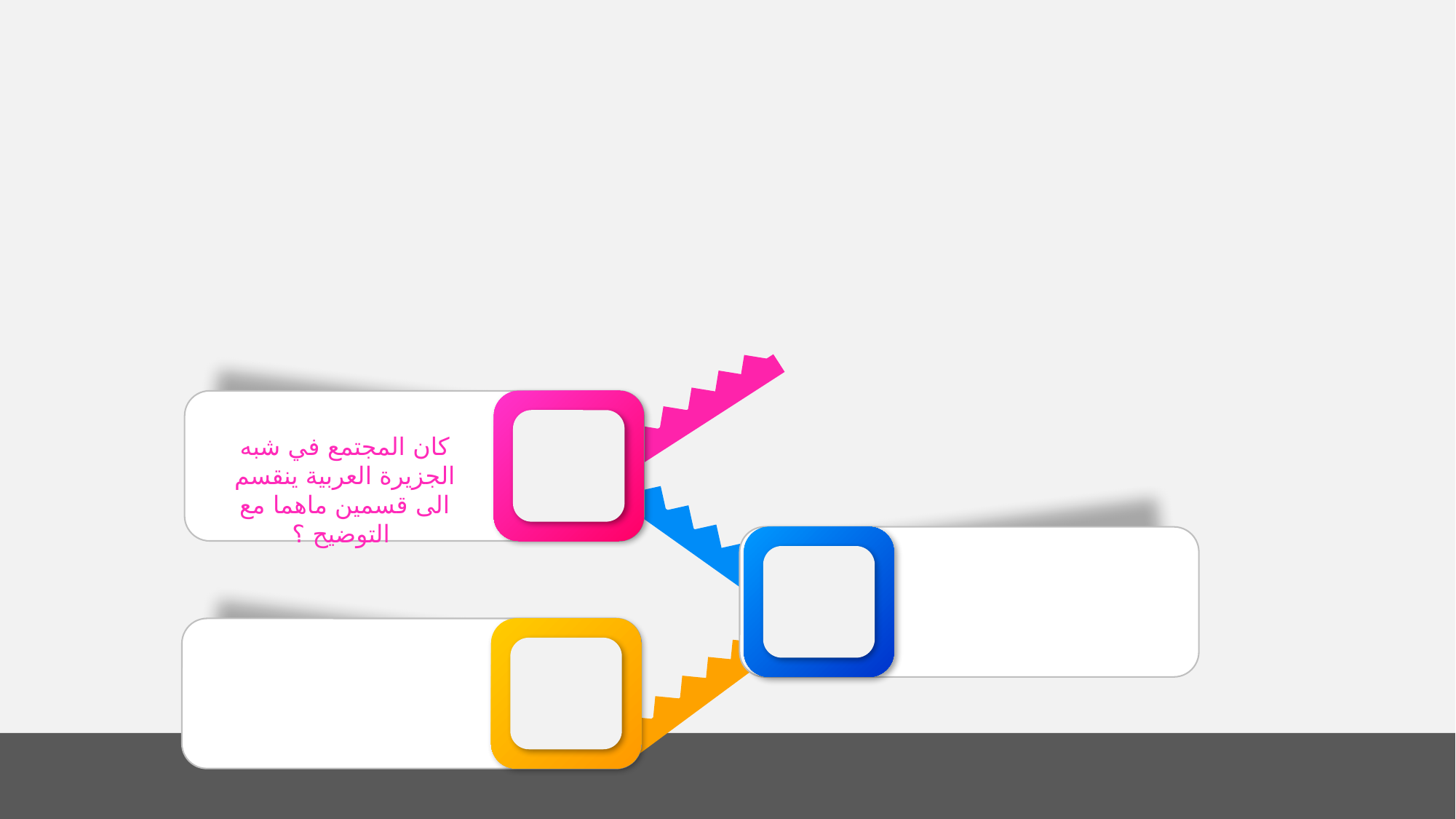

كان المجتمع في شبه الجزيرة العربية ينقسم الى قسمين ماهما مع التوضيح ؟